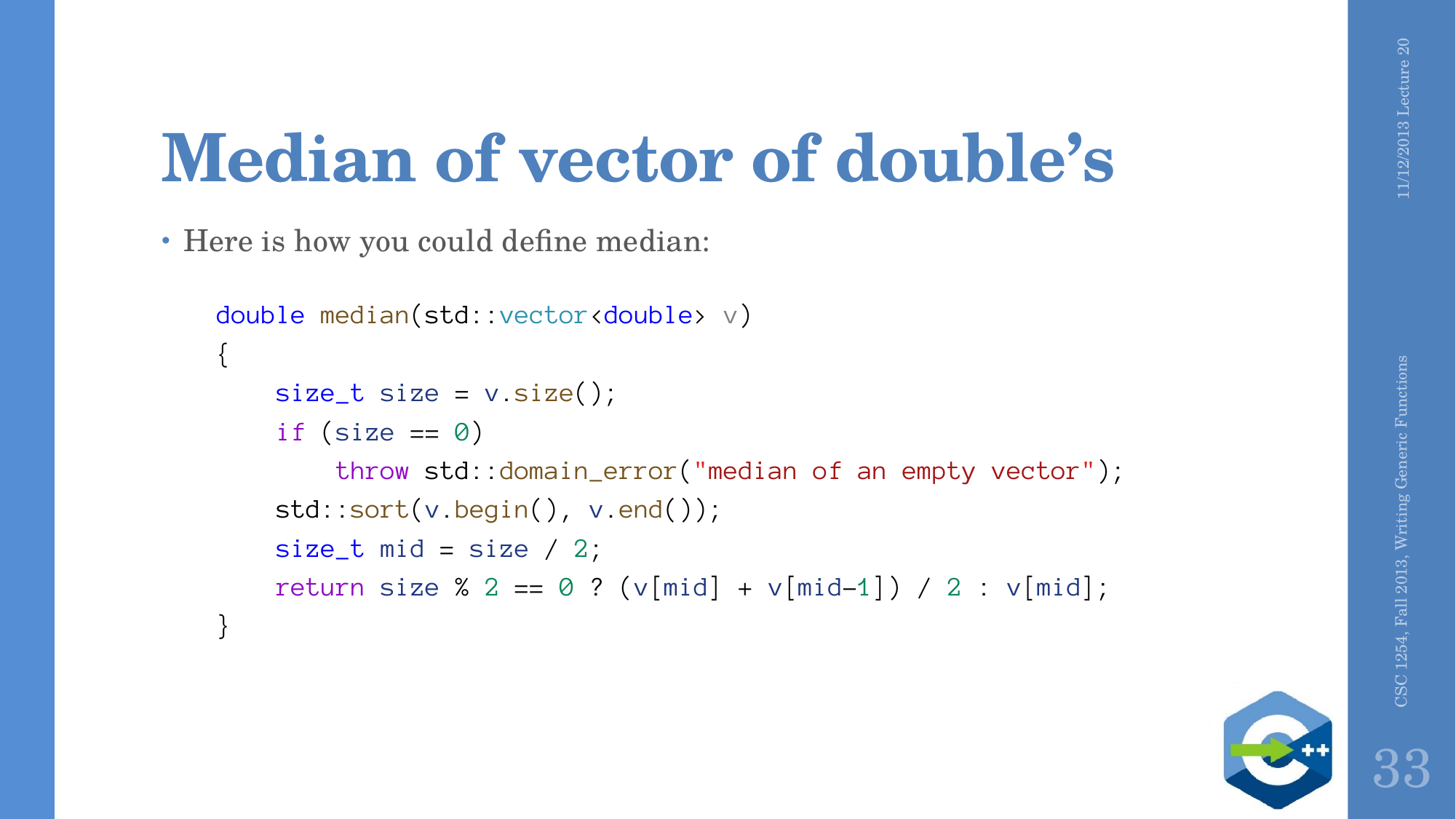

# Median of vector of double’s
11/12/2013 Lecture 20
Here is how you could define median:

double median(std::vector<double> v)
{
    size_t size = v.size();
    if (size == 0)
        throw std::domain_error("median of an empty vector");
    std::sort(v.begin(), v.end());
    size_t mid = size / 2;
    return size % 2 == 0 ? (v[mid] + v[mid-1]) / 2 : v[mid];
}
CSC 1254, Fall 2013, Writing Generic Functions
33